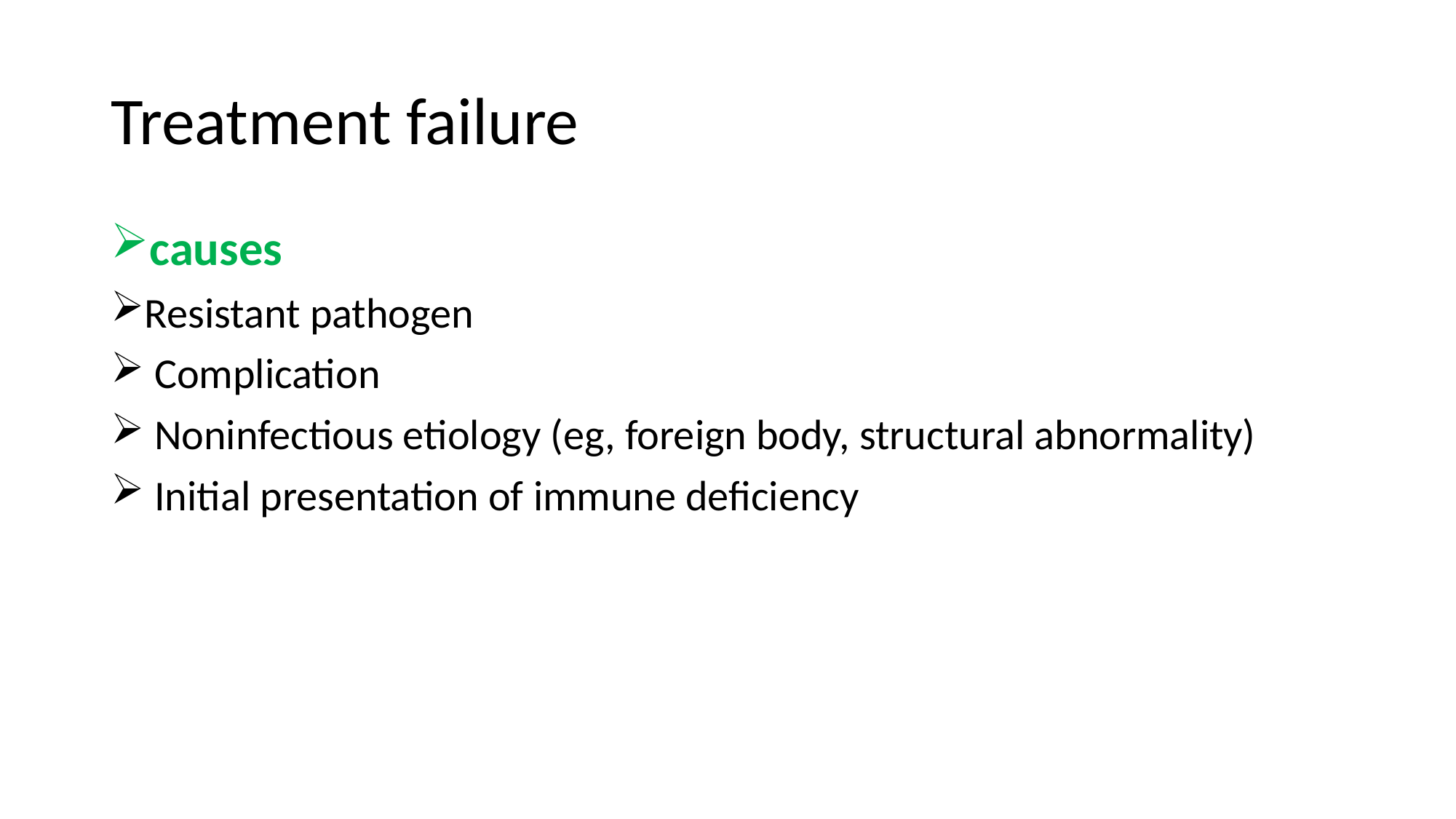

# Treatment failure
causes
Resistant pathogen
 Complication
 Noninfectious etiology (eg, foreign body, structural abnormality)
 Initial presentation of immune deficiency